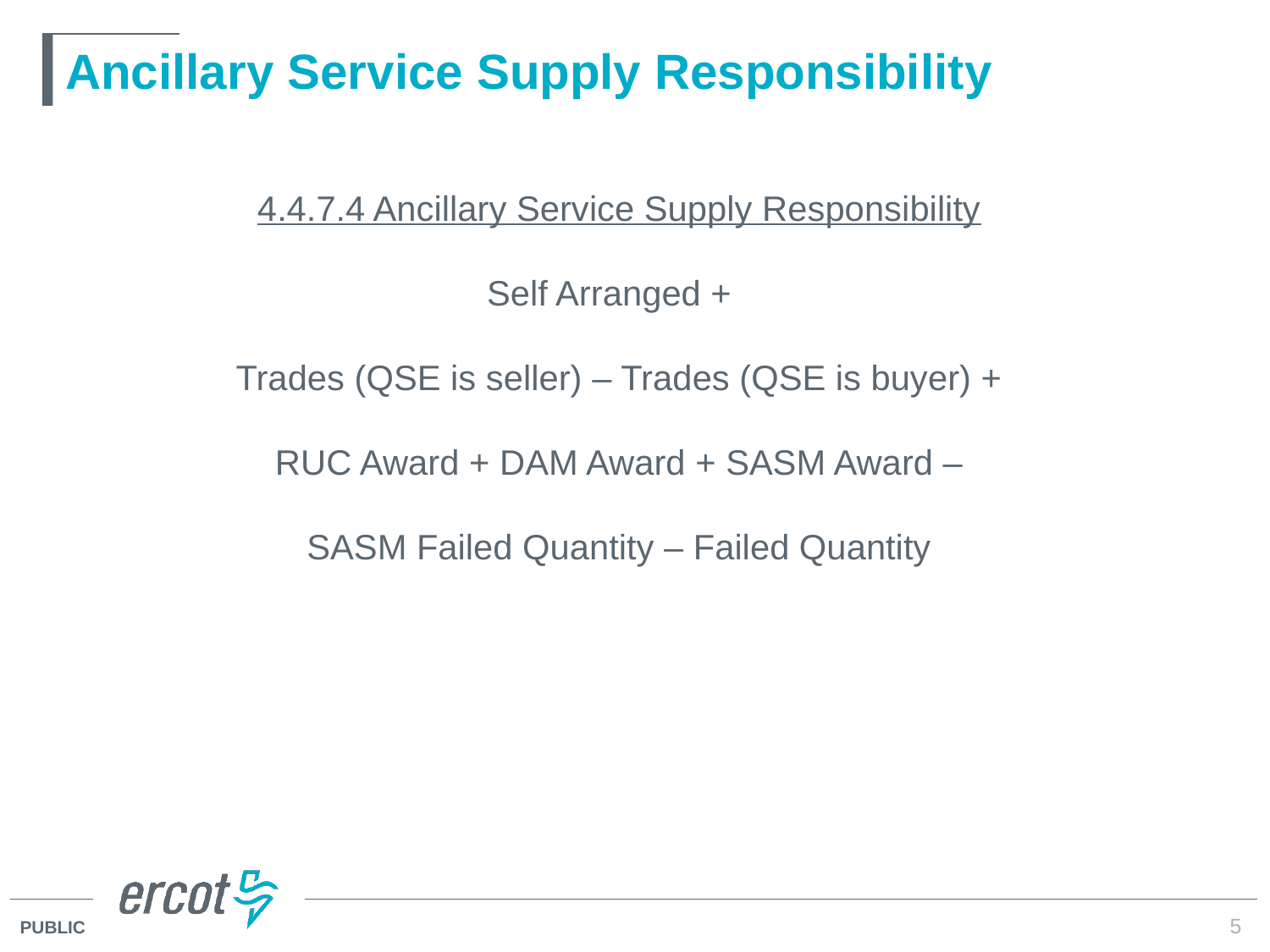

# Ancillary Service Supply Responsibility
4.4.7.4 Ancillary Service Supply Responsibility

Self Arranged +

Trades (QSE is seller) – Trades (QSE is buyer) +

RUC Award + DAM Award + SASM Award –

SASM Failed Quantity – Failed Quantity
5